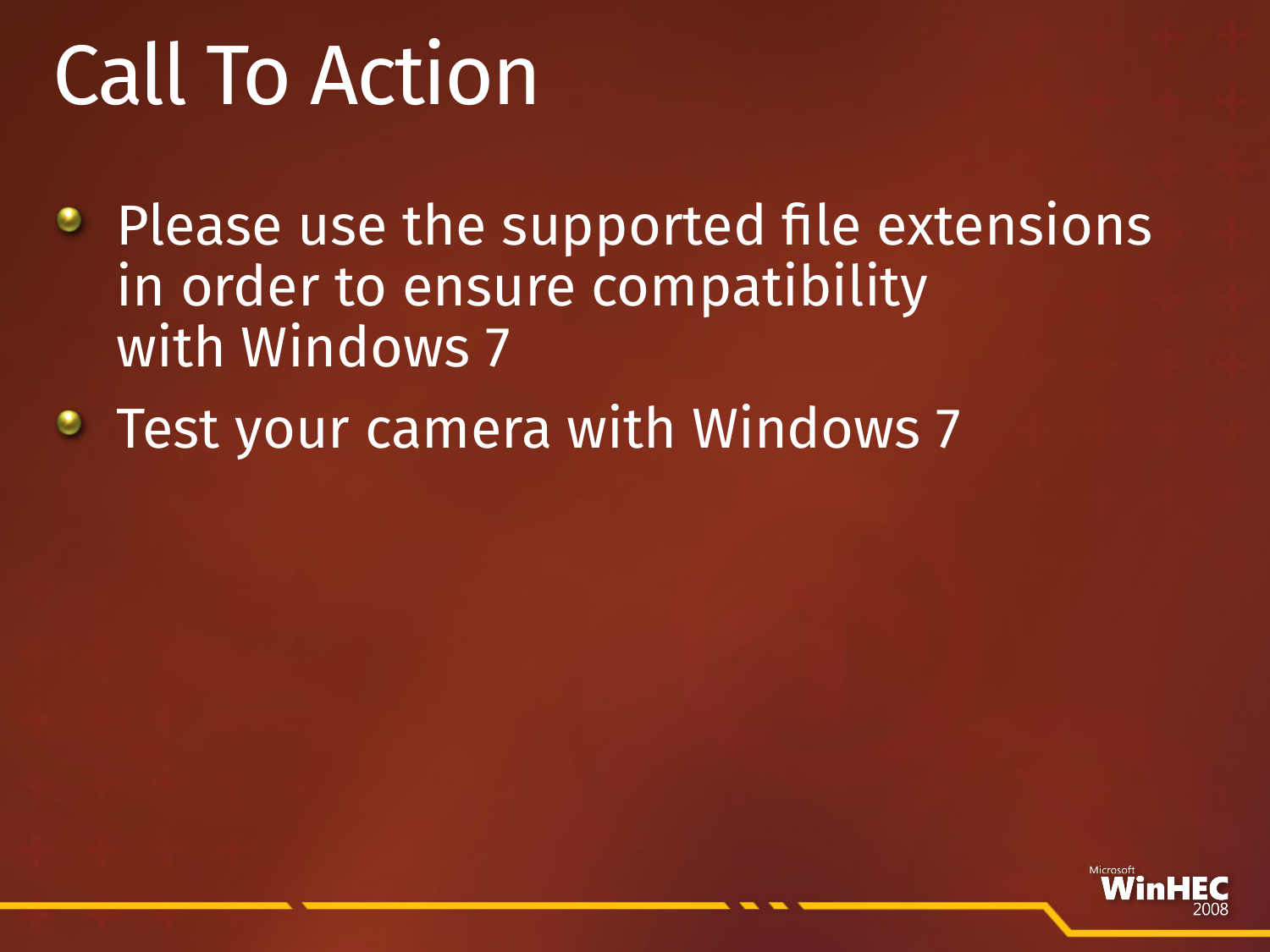

# Call To Action
Please use the supported file extensions
in order to ensure compatibility
with Windows 7
Test your camera with Windows 7